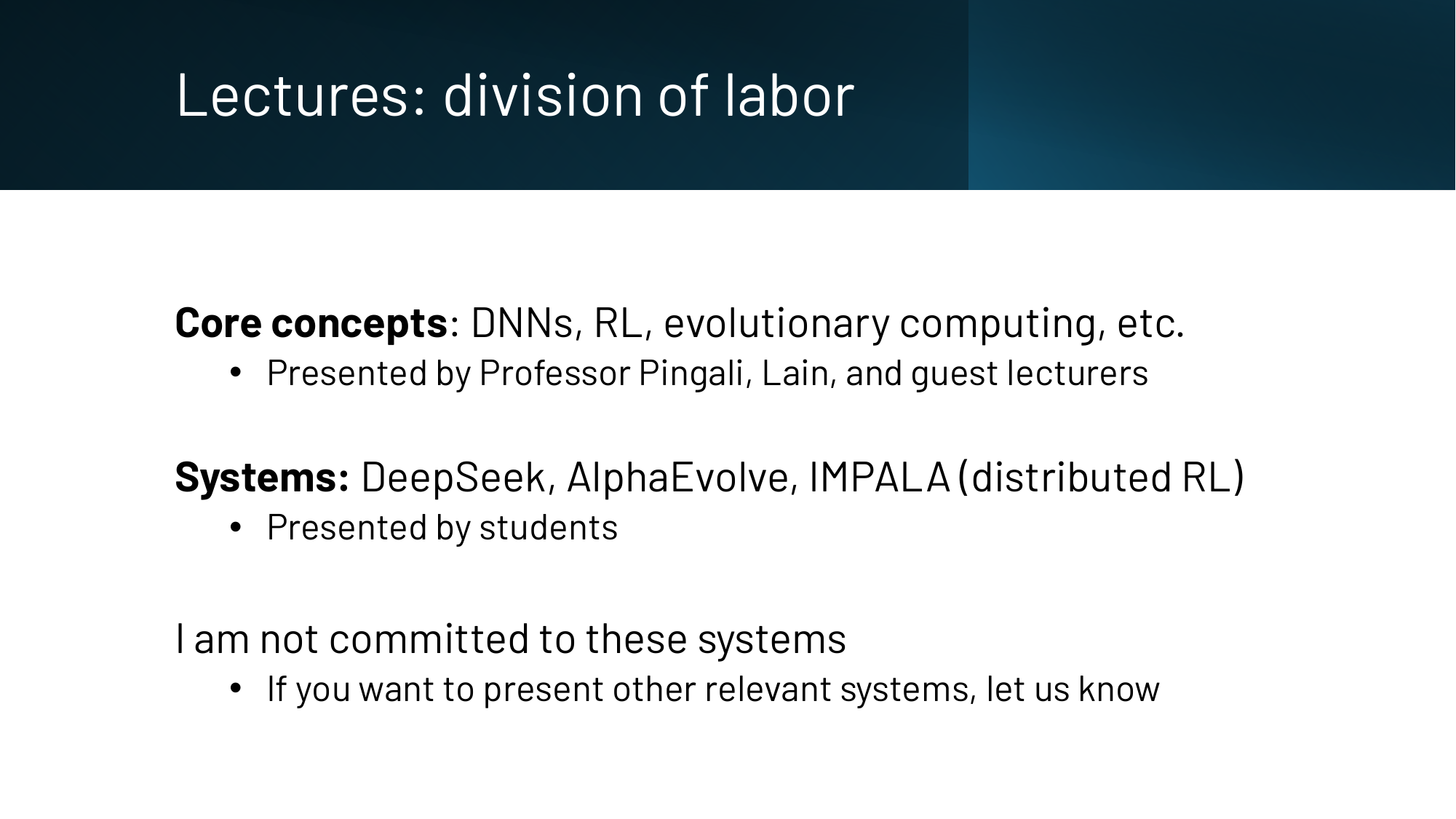

# Lectures: division of labor
Core concepts: DNNs, RL, evolutionary computing, etc.
Presented by Professor Pingali, Lain, and guest lecturers

Systems: DeepSeek, AlphaEvolve, IMPALA (distributed RL)
Presented by students

I am not committed to these systems
If you want to present other relevant systems, let us know